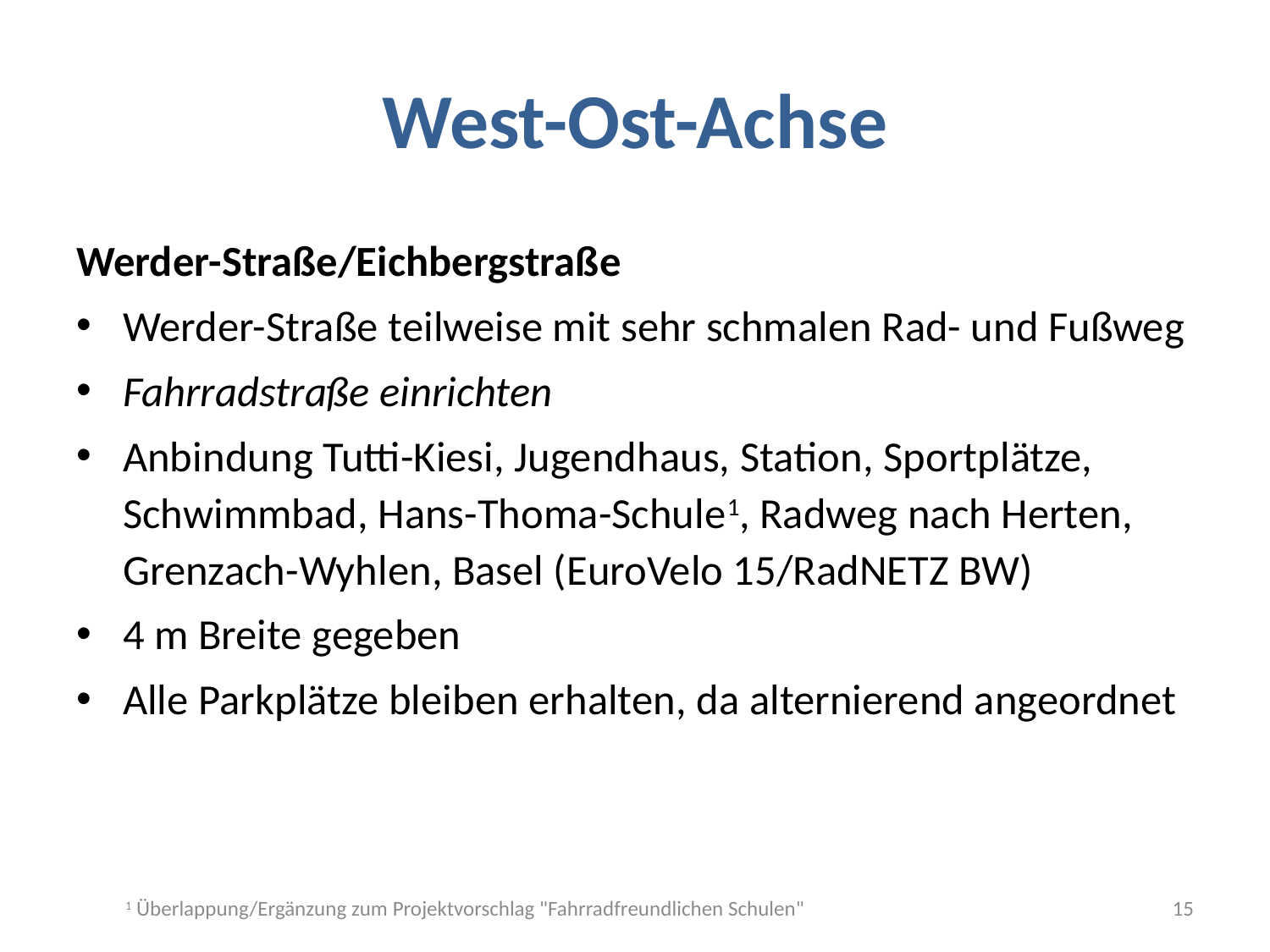

# West-Ost-Achse
Werder-Straße/Eichbergstraße
Werder-Straße teilweise mit sehr schmalen Rad- und Fußweg
Fahrradstraße einrichten
Anbindung Tutti-Kiesi, Jugendhaus, Station, Sportplätze, Schwimmbad, Hans-Thoma-Schule1, Radweg nach Herten, Grenzach-Wyhlen, Basel (EuroVelo 15/RadNETZ BW)
4 m Breite gegeben
Alle Parkplätze bleiben erhalten, da alternierend angeordnet

1 Überlappung/Ergänzung zum Projektvorschlag "Fahrradfreundlichen Schulen"
15